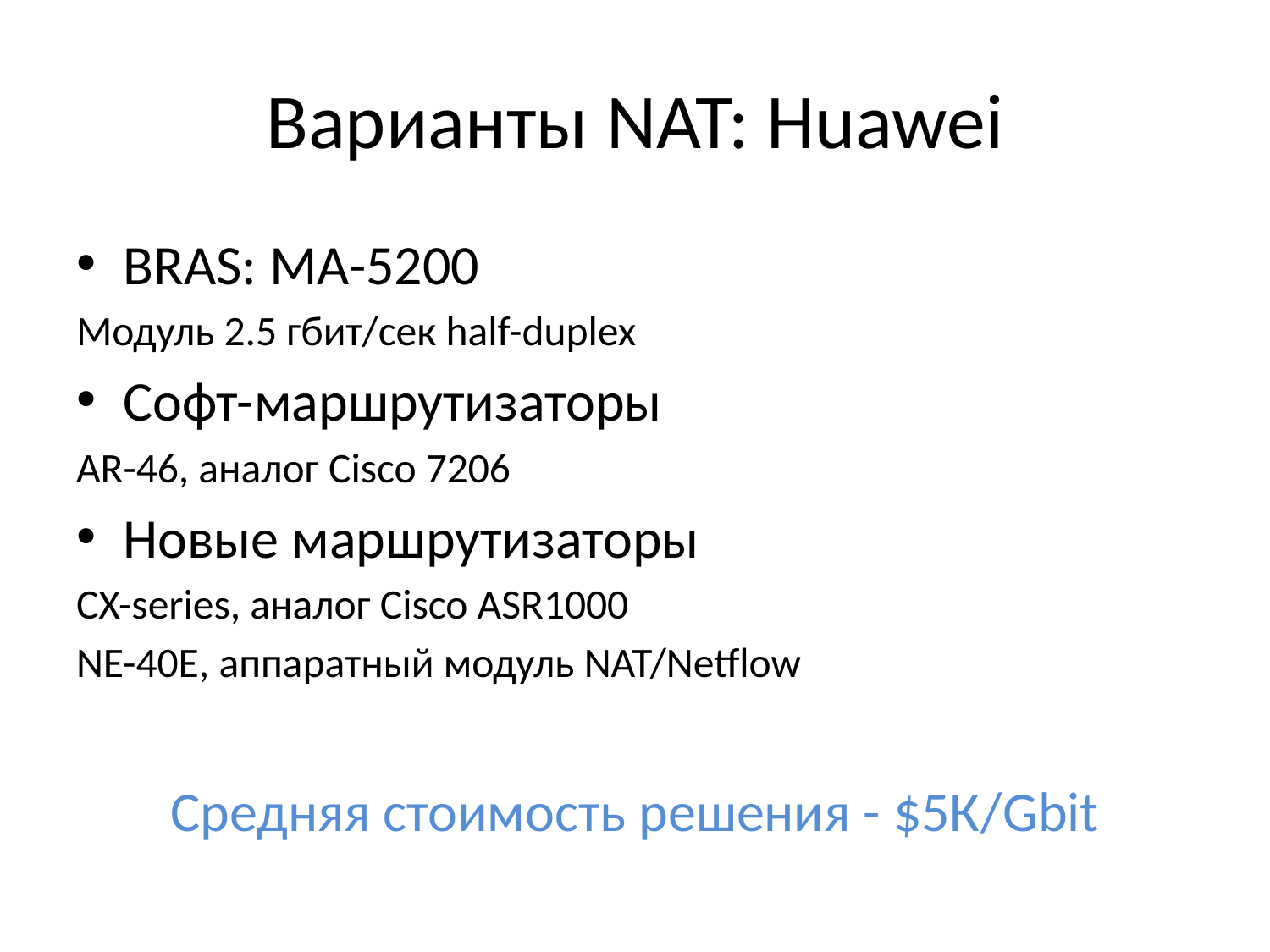

# Варианты NAT: Huawei
BRAS: MA-5200
Модуль 2.5 гбит/сек half-duplex
Софт-маршрутизаторы
AR-46, аналог Cisco 7206
Новые маршрутизаторы
CX-series, аналог Cisco ASR1000
NE-40E, аппаратный модуль NAT/Netflow

Средняя стоимость решения - $5К/Gbit